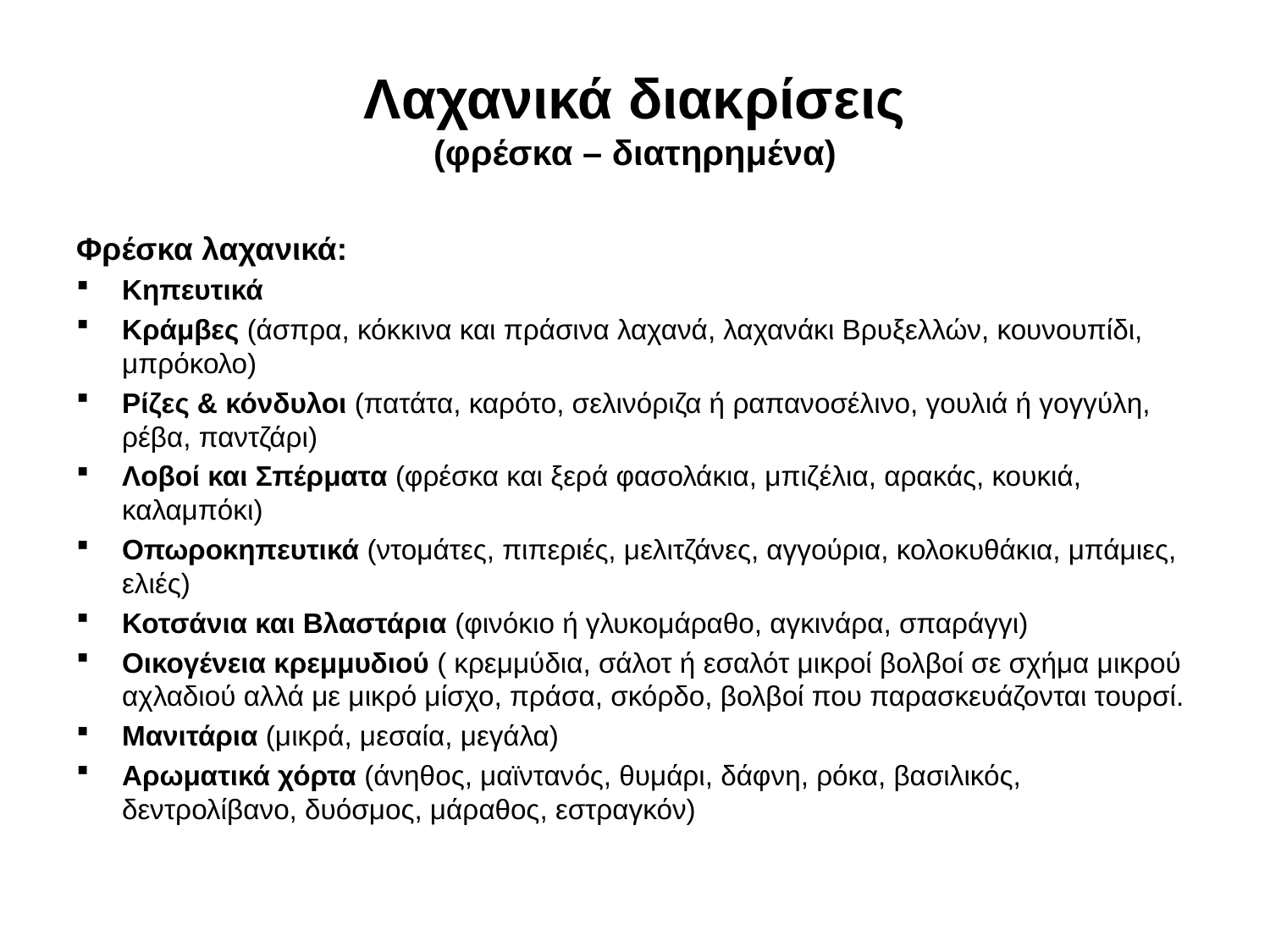

# Λαχανικά διακρίσεις (φρέσκα – διατηρημένα)
Φρέσκα λαχανικά:
Κηπευτικά
Κράμβες (άσπρα, κόκκινα και πράσινα λαχανά, λαχανάκι Βρυξελλών, κουνουπίδι, μπρόκολο)
Ρίζες & κόνδυλοι (πατάτα, καρότο, σελινόριζα ή ραπανοσέλινο, γουλιά ή γογγύλη, ρέβα, παντζάρι)
Λοβοί και Σπέρματα (φρέσκα και ξερά φασολάκια, μπιζέλια, αρακάς, κουκιά, καλαμπόκι)
Οπωροκηπευτικά (ντομάτες, πιπεριές, μελιτζάνες, αγγούρια, κολοκυθάκια, μπάμιες, ελιές)
Κοτσάνια και Βλαστάρια (φινόκιο ή γλυκομάραθο, αγκινάρα, σπαράγγι)
Οικογένεια κρεμμυδιού ( κρεμμύδια, σάλοτ ή εσαλότ μικροί βολβοί σε σχήμα μικρού αχλαδιού αλλά με μικρό μίσχο, πράσα, σκόρδο, βολβοί που παρασκευάζονται τουρσί.
Μανιτάρια (μικρά, μεσαία, μεγάλα)
Αρωματικά χόρτα (άνηθος, μαϊντανός, θυμάρι, δάφνη, ρόκα, βασιλικός, δεντρολίβανο, δυόσμος, μάραθος, εστραγκόν)